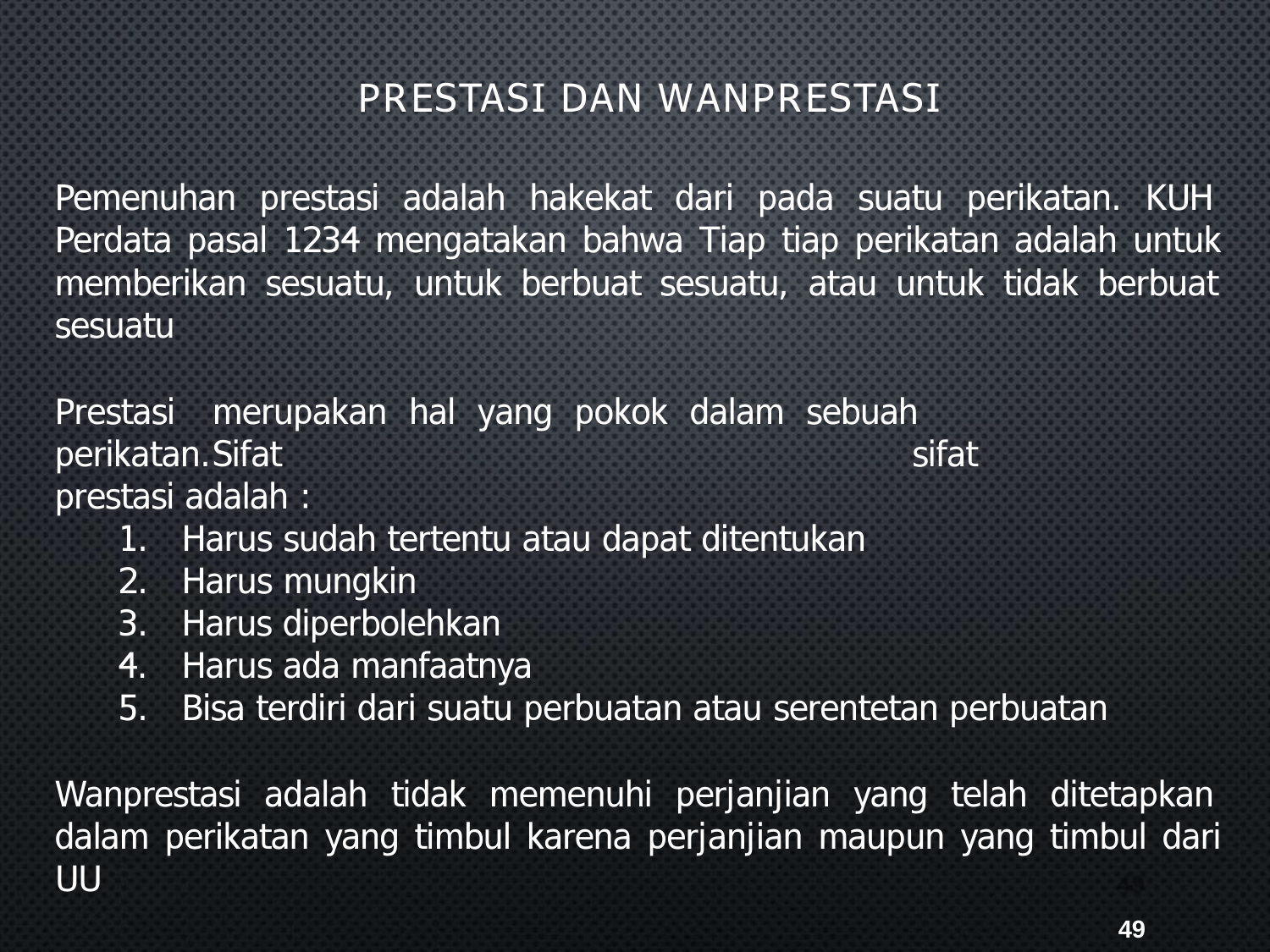

# PRESTASI DAN WANPRESTASI
Pemenuhan prestasi adalah hakekat dari pada suatu perikatan. KUH  Perdata pasal 1234 mengatakan bahwa Tiap tiap perikatan adalah untuk  memberikan sesuatu, untuk berbuat sesuatu, atau untuk tidak berbuat  sesuatu

Prestasi	merupakan  hal  yang  pokok  dalam  sebuah	perikatan.	Sifat	sifat
prestasi adalah :
Harus sudah tertentu atau dapat ditentukan
Harus mungkin
Harus diperbolehkan
Harus ada manfaatnya
Bisa terdiri dari suatu perbuatan atau serentetan perbuatan

Wanprestasi adalah tidak memenuhi perjanjian yang telah ditetapkan  dalam perikatan yang timbul karena perjanjian maupun yang timbul dari  UU
49